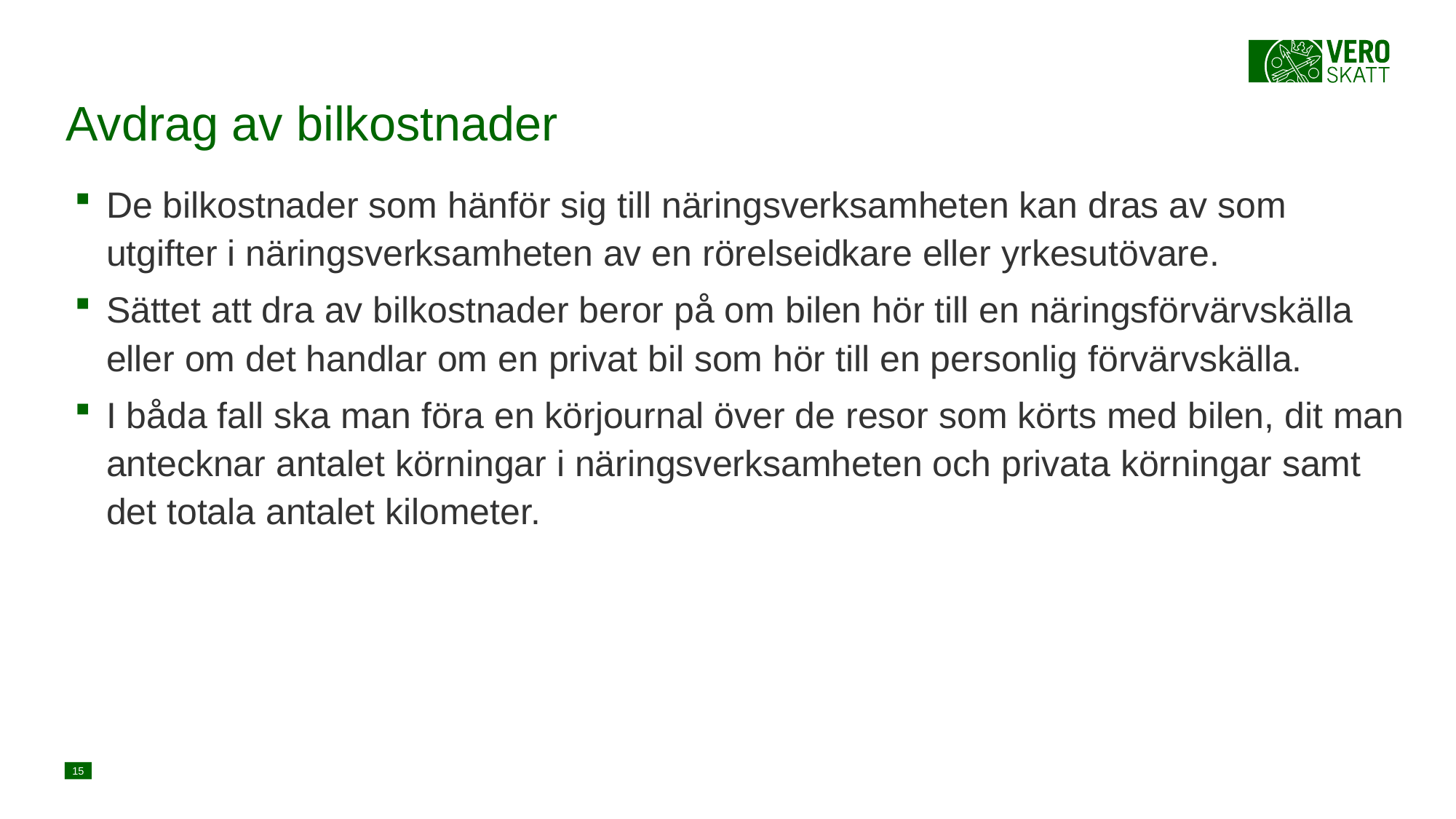

# Avdrag av bilkostnader
De bilkostnader som hänför sig till näringsverksamheten kan dras av som utgifter i näringsverksamheten av en rörelseidkare eller yrkesutövare.
Sättet att dra av bilkostnader beror på om bilen hör till en näringsförvärvskälla eller om det handlar om en privat bil som hör till en personlig förvärvskälla.
I båda fall ska man föra en körjournal över de resor som körts med bilen, dit man antecknar antalet körningar i näringsverksamheten och privata körningar samt det totala antalet kilometer.
15